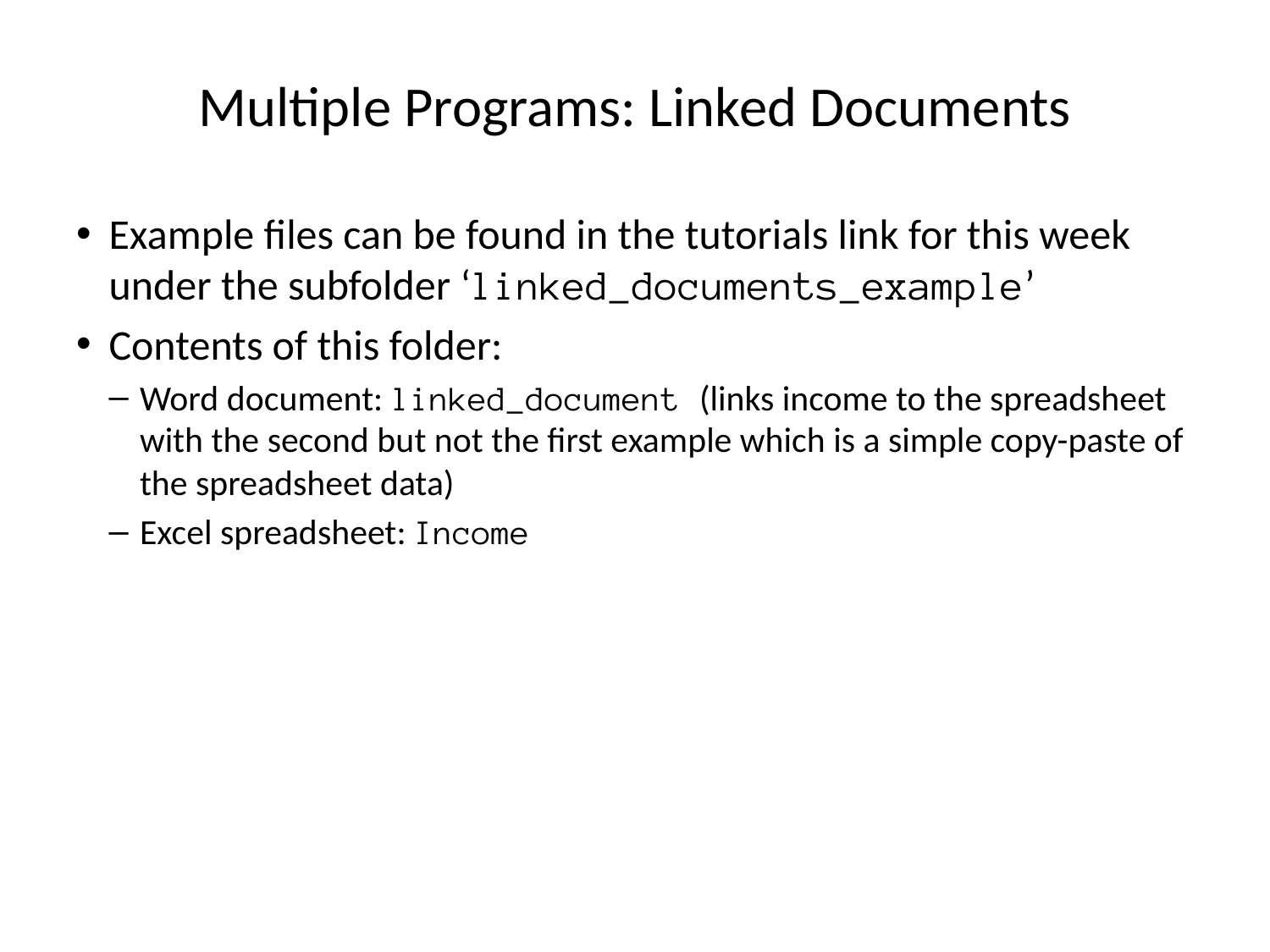

# Multiple Programs: Linked Documents
Example files can be found in the tutorials link for this week under the subfolder ‘linked_documents_example’
Contents of this folder:
Word document: linked_document (links income to the spreadsheet with the second but not the first example which is a simple copy-paste of the spreadsheet data)
Excel spreadsheet: Income